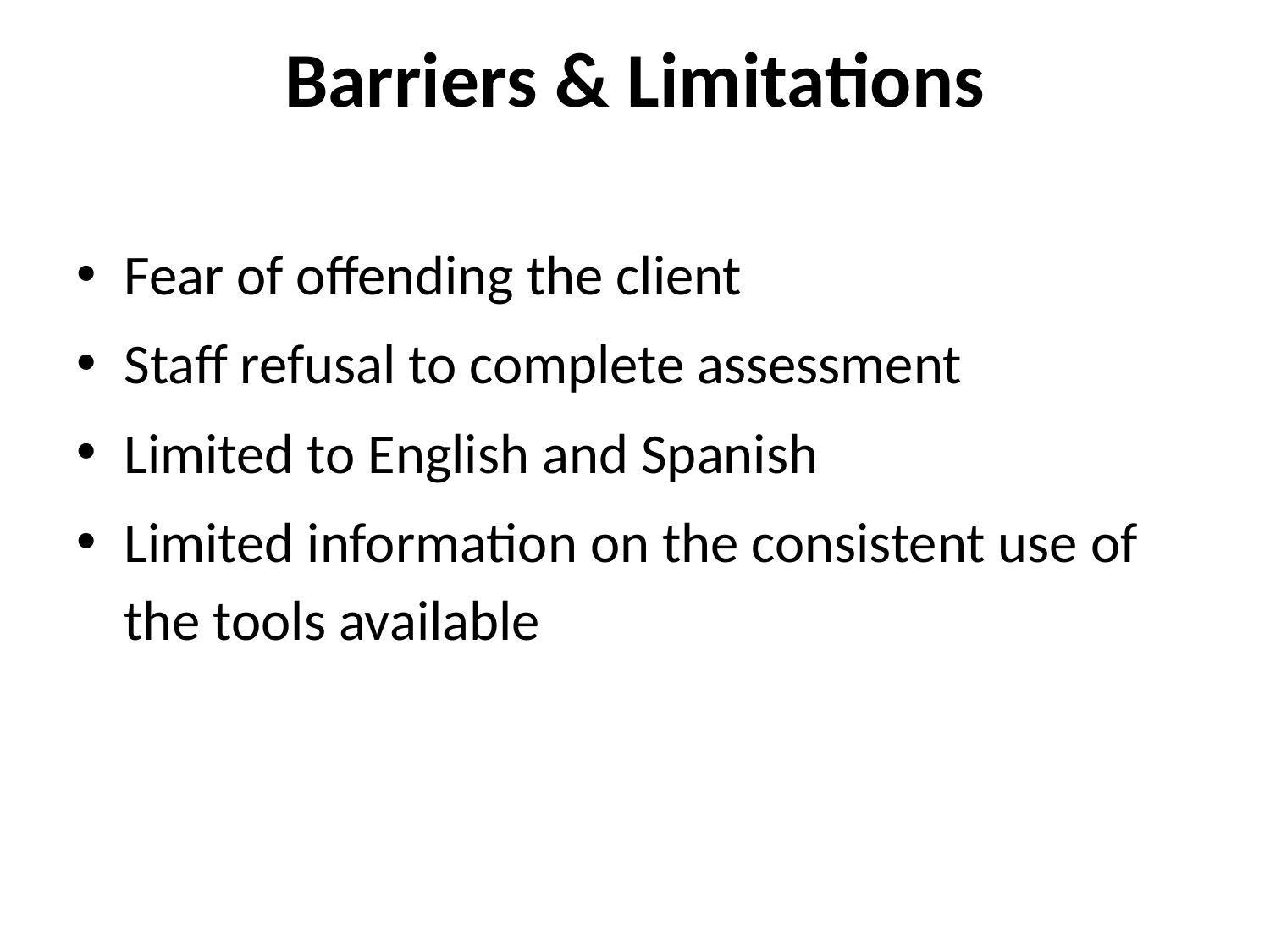

# Barriers & Limitations
Fear of offending the client
Staff refusal to complete assessment
Limited to English and Spanish
Limited information on the consistent use of the tools available